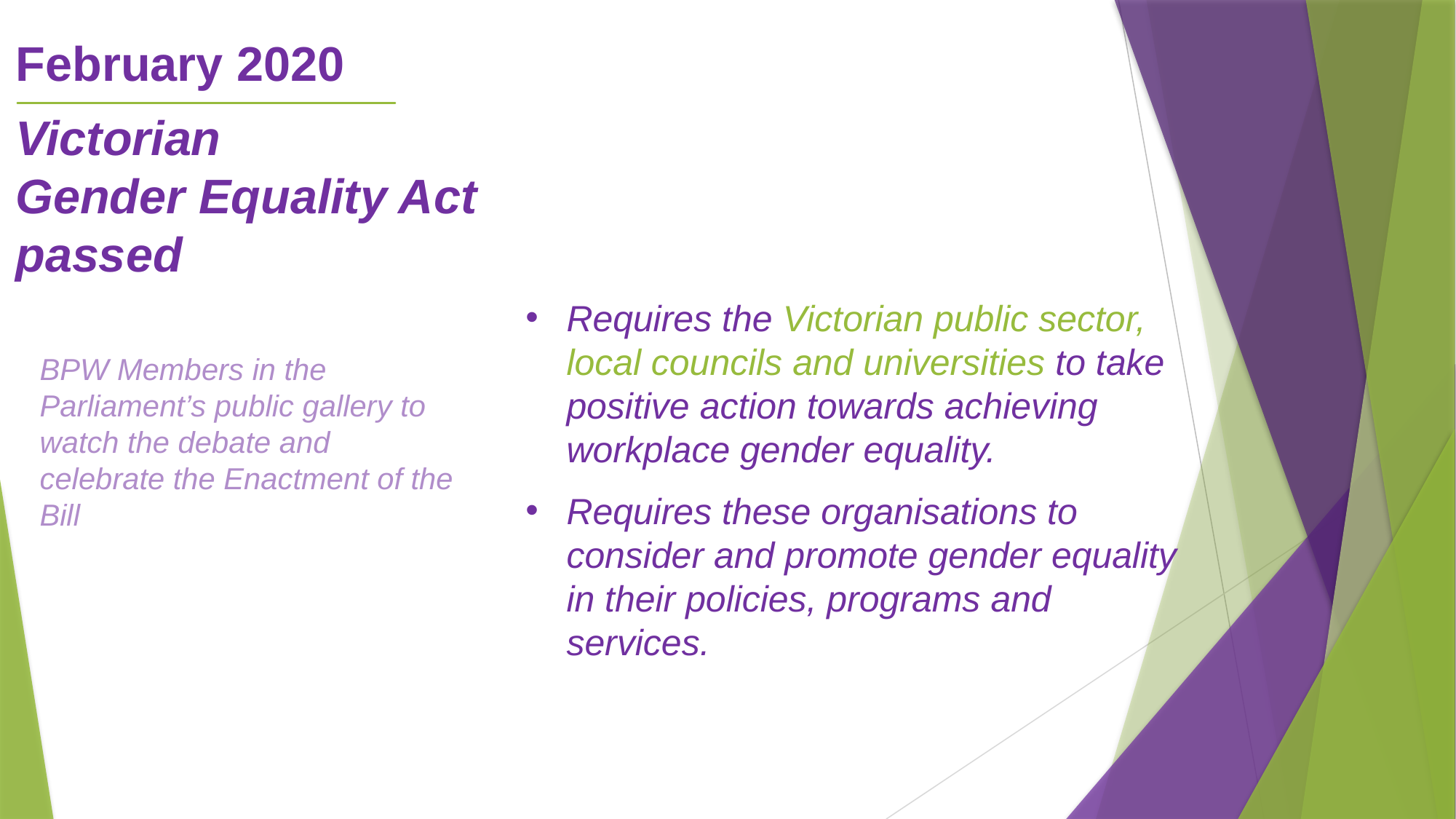

February 2020
Victorian
Gender Equality Act passed

Requires the Victorian public sector, local councils and universities to take positive action towards achieving workplace gender equality.
Requires these organisations to consider and promote gender equality in their policies, programs and services.
BPW Members in the Parliament’s public gallery to watch the debate and celebrate the Enactment of the Bill